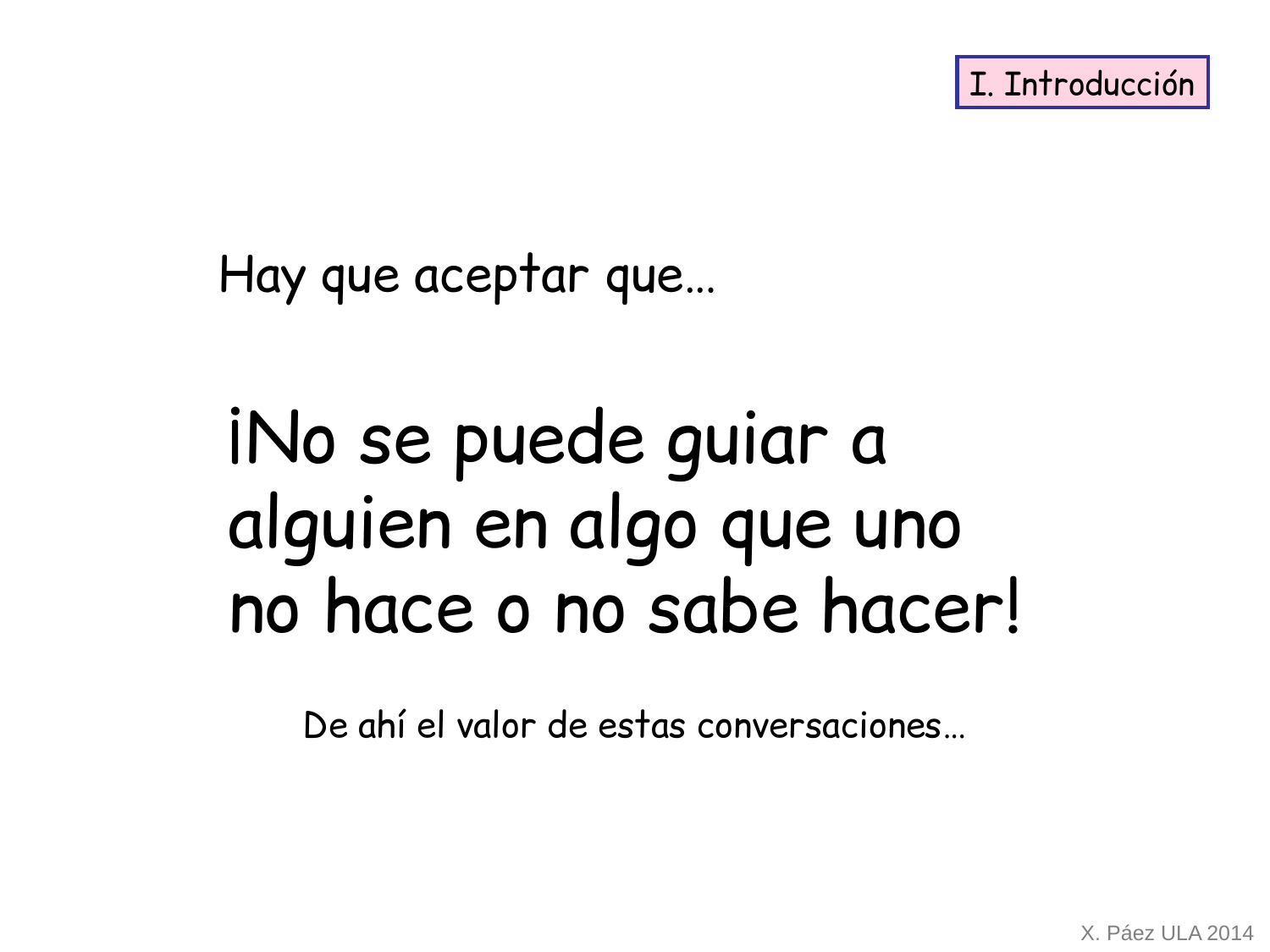

I. Introducción
Hay que aceptar que…

¡No se puede guiar a alguien en algo que uno no hace o no sabe hacer!
De ahí el valor de estas conversaciones…
X. Páez ULA 2014